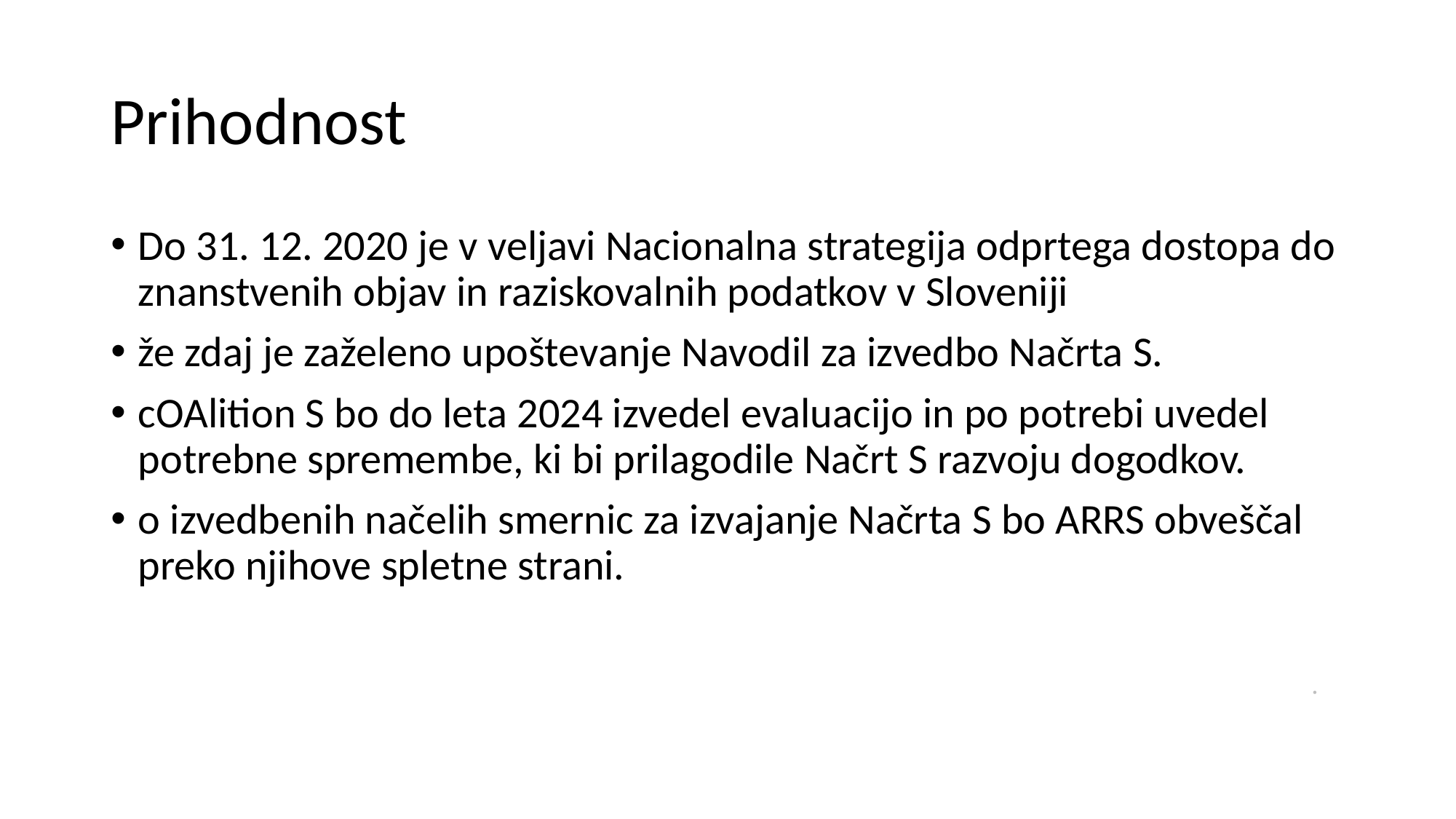

# Prihodnost
Do 31. 12. 2020 je v veljavi Nacionalna strategija odprtega dostopa do znanstvenih objav in raziskovalnih podatkov v Sloveniji
že zdaj je zaželeno upoštevanje Navodil za izvedbo Načrta S.
cOAlition S bo do leta 2024 izvedel evaluacijo in po potrebi uvedel potrebne spremembe, ki bi prilagodile Načrt S razvoju dogodkov.
o izvedbenih načelih smernic za izvajanje Načrta S bo ARRS obveščal preko njihove spletne strani.

							.